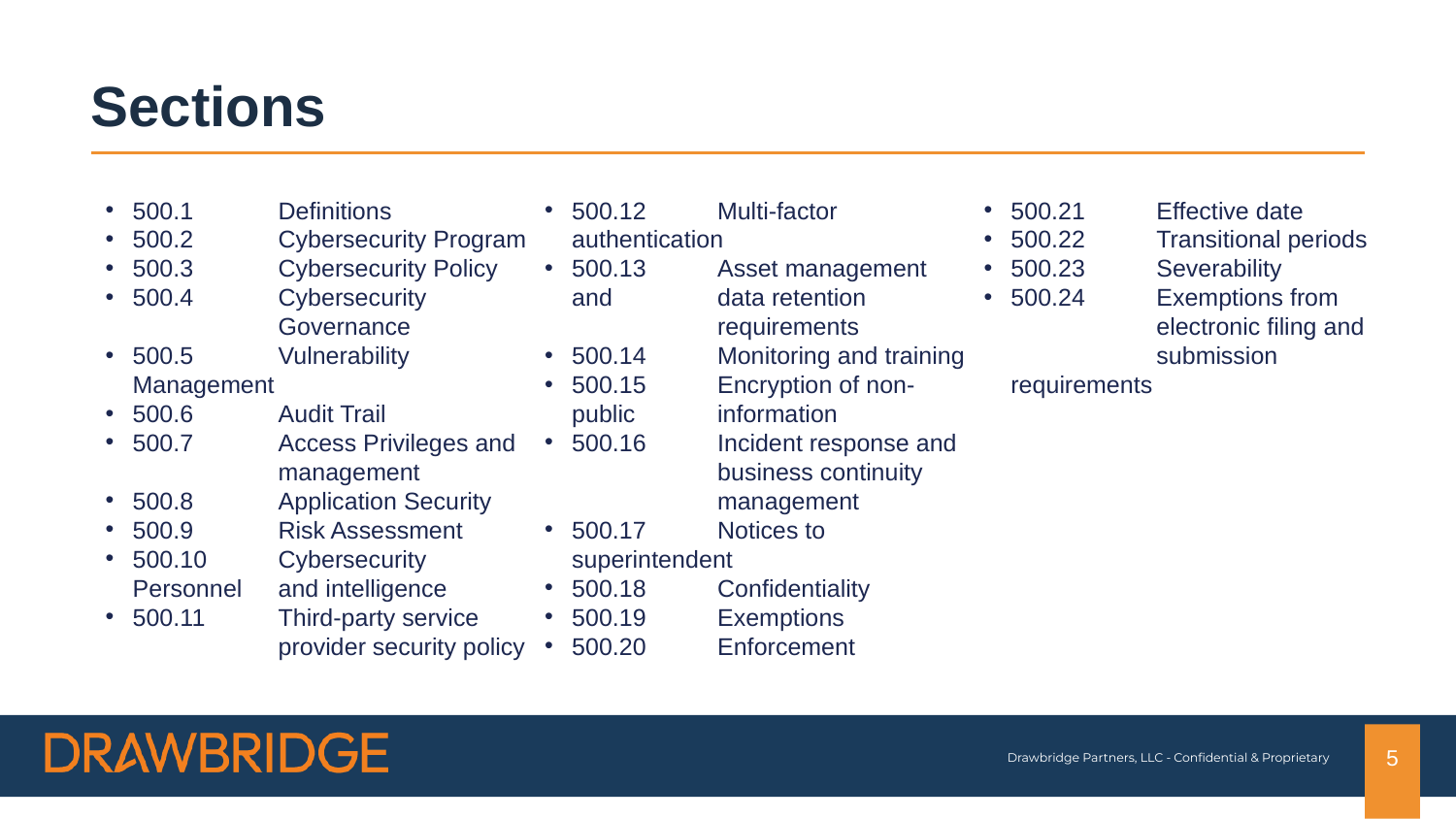

# Sections
500.1	Definitions
500.2	Cybersecurity Program
500.3	Cybersecurity Policy
500.4	Cybersecurity 	Governance
500.5	Vulnerability 	Management
500.6	Audit Trail
500.7	Access Privileges and 	management
500.8	Application Security
500.9	Risk Assessment
500.10	Cybersecurity Personnel 	and intelligence
500.11	Third-party service 	provider security policy
500.12	Multi-factor 	authentication
500.13	Asset management and 	data retention 	requirements
500.14	Monitoring and training
500.15	Encryption of non-public 	information
500.16	Incident response and 	business continuity 	management
500.17	Notices to superintendent
500.18	Confidentiality
500.19	Exemptions
500.20	Enforcement
500.21	Effective date
500.22	Transitional periods
500.23	Severability
500.24	Exemptions from 	electronic filing and 	submission requirements
5
Drawbridge Partners, LLC - Confidential & Proprietary